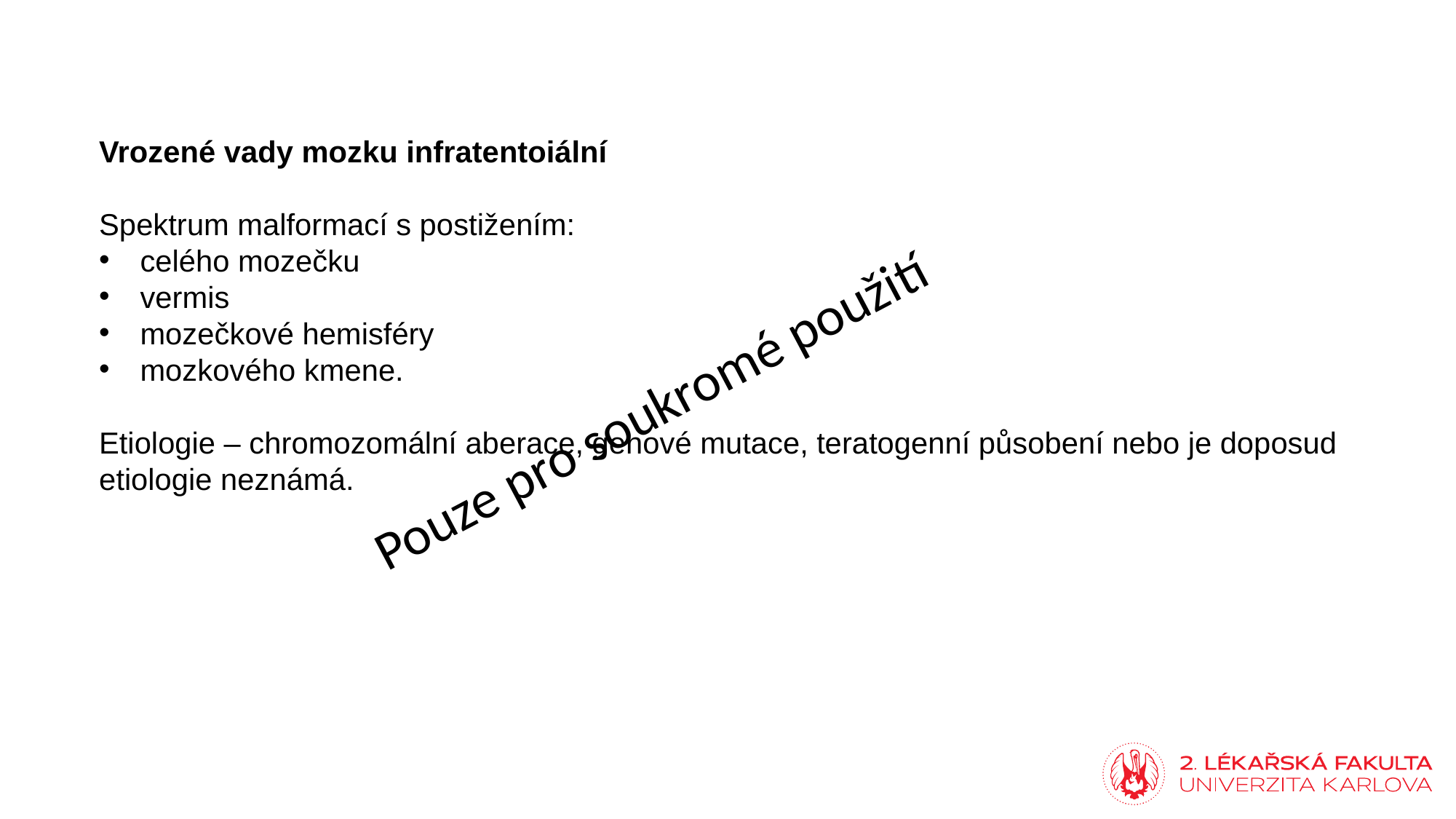

Vrozené vady mozku infratentoiální

Spektrum malformací s postižením:
celého mozečku
vermis
mozečkové hemisféry
mozkového kmene.

Etiologie – chromozomální aberace, genové mutace, teratogenní působení nebo je doposud etiologie neznámá.